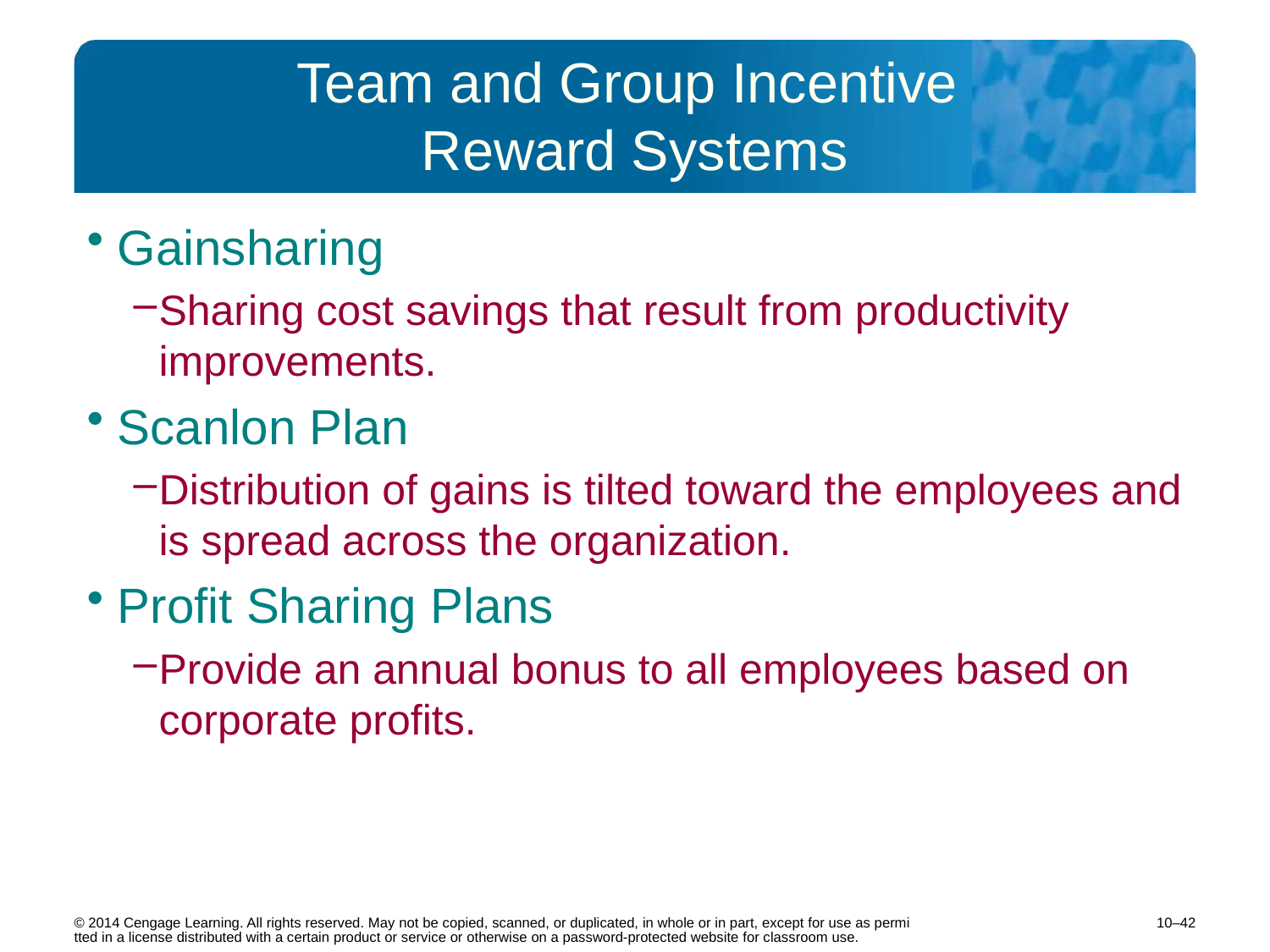

# Team and Group Incentive Reward Systems
Gainsharing
Sharing cost savings that result from productivity improvements.
Scanlon Plan
Distribution of gains is tilted toward the employees and is spread across the organization.
Profit Sharing Plans
Provide an annual bonus to all employees based on corporate profits.
10–42
© 2014 Cengage Learning. All rights reserved. May not be copied, scanned, or duplicated, in whole or in part, except for use as permitted in a license distributed with a certain product or service or otherwise on a password-protected website for classroom use.